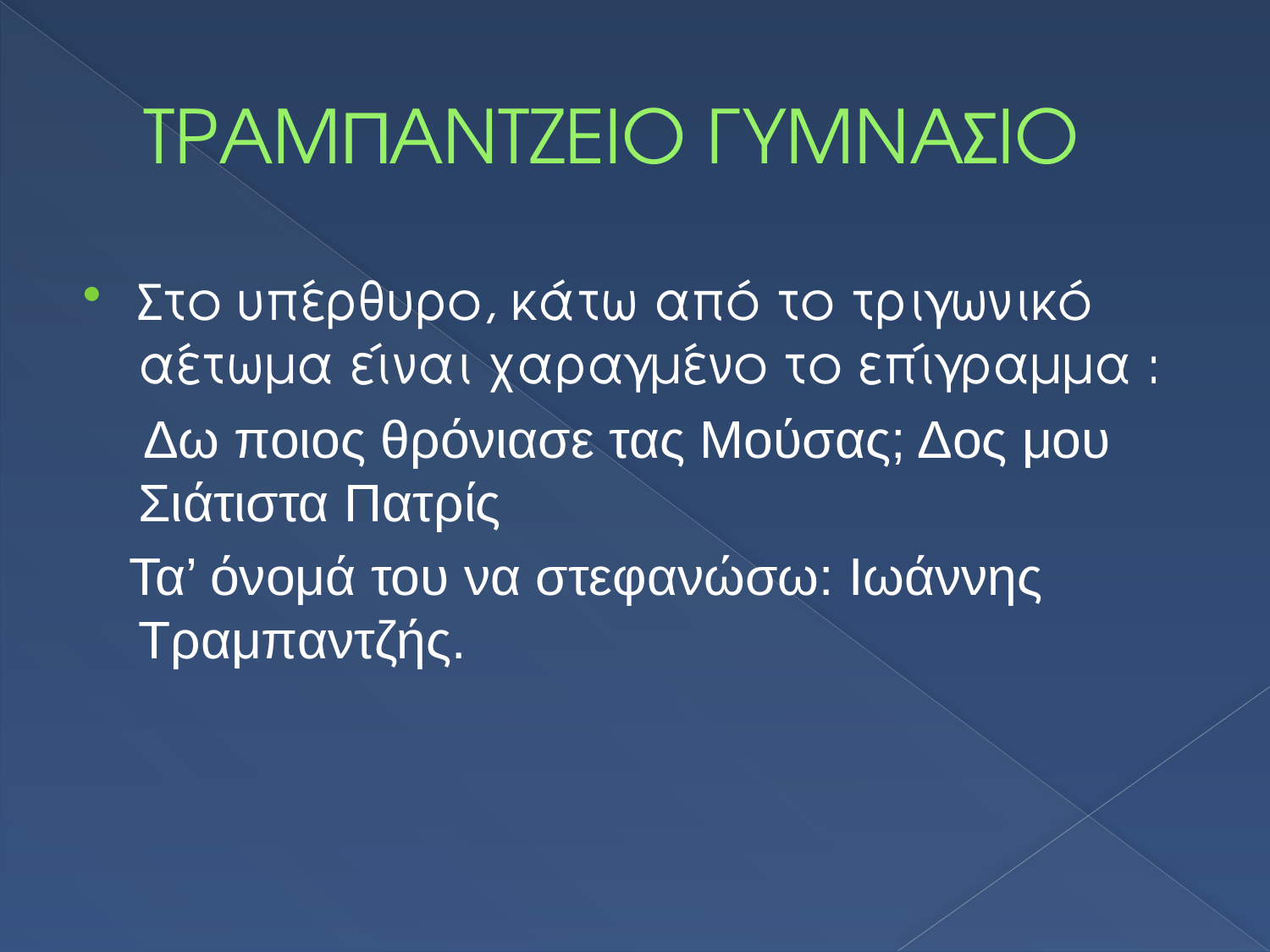

# ΤΡΑΜΠΑΝΤΖΕΙΟ ΓΥΜΝΑΣΙΟ
Στο υπέρθυρο, κάτω από το τριγωνικό αέτωμα είναι χαραγμένο το επίγραμμα :
    Δω ποιος θρόνιασε τας Μούσας; Δος μου Σιάτιστα Πατρίς
   Τα’ όνομά του να στεφανώσω: Ιωάννης Τραμπαντζής.